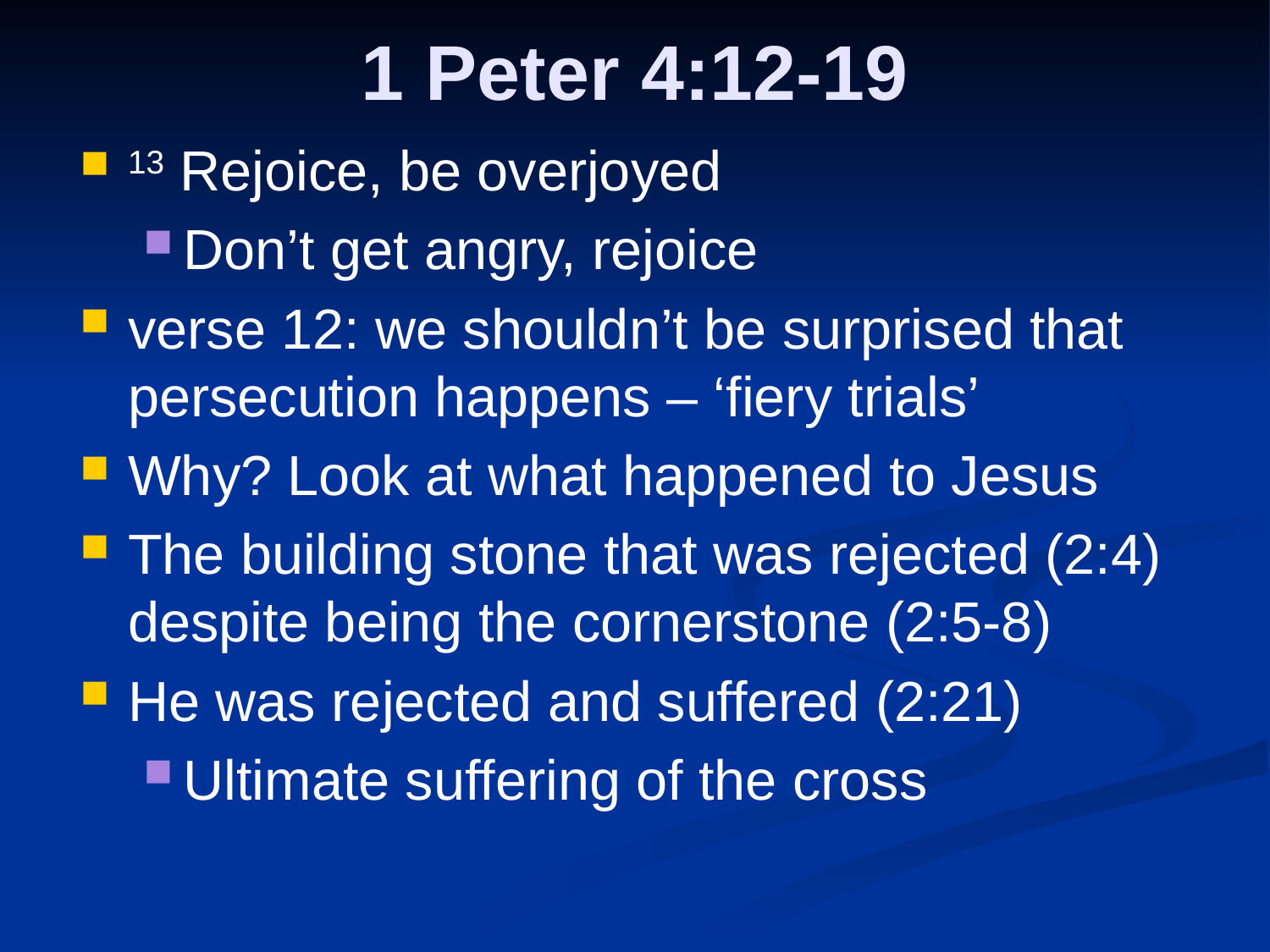

# 1 Peter 4:12-19
13 Rejoice, be overjoyed
Don’t get angry, rejoice
verse 12: we shouldn’t be surprised that persecution happens – ‘fiery trials’
Why? Look at what happened to Jesus
The building stone that was rejected (2:4) despite being the cornerstone (2:5-8)
He was rejected and suffered (2:21)
Ultimate suffering of the cross